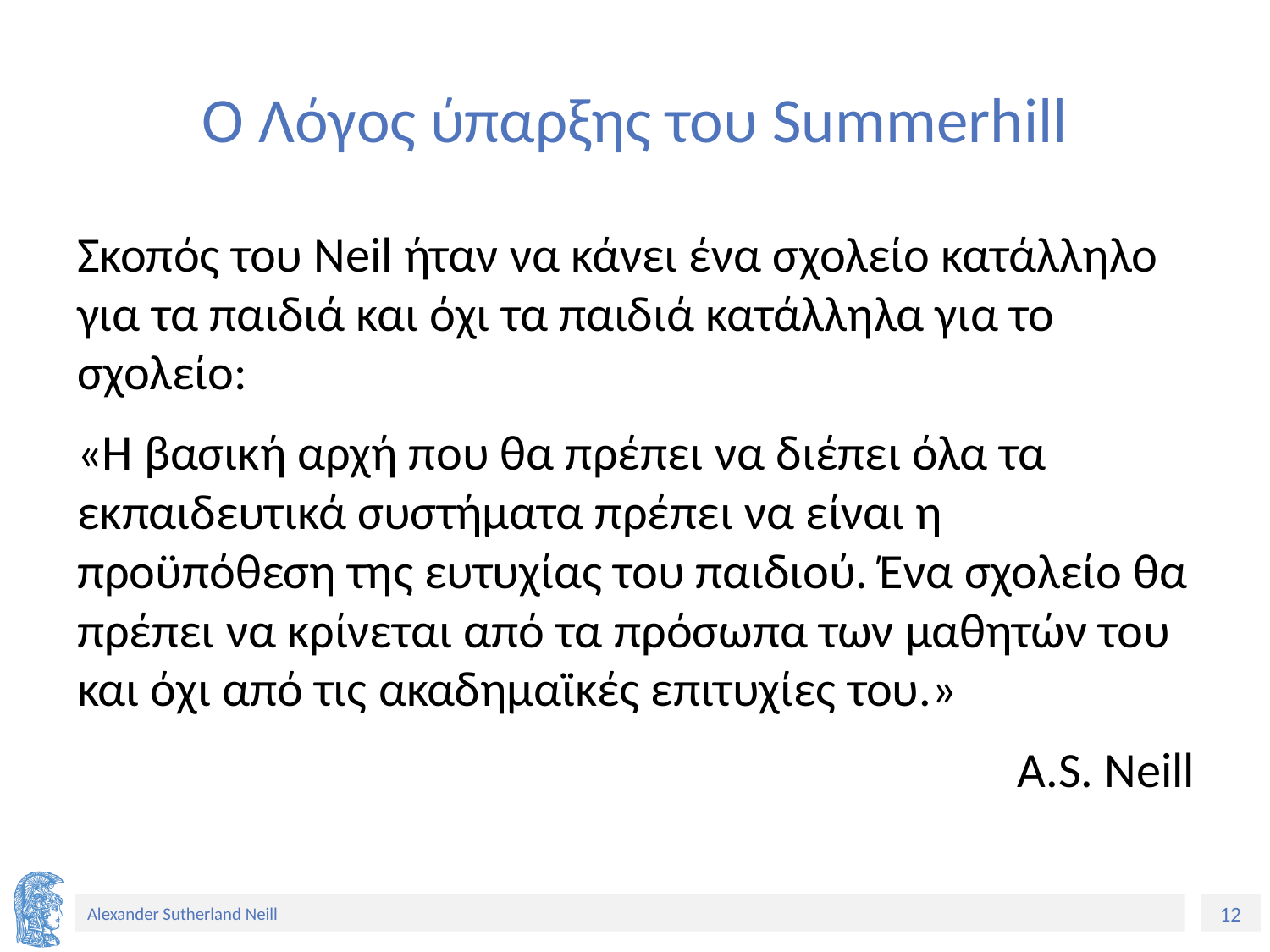

# Ο Λόγος ύπαρξης του Summerhill
Σκοπός του Neil ήταν να κάνει ένα σχολείο κατάλληλο για τα παιδιά και όχι τα παιδιά κατάλληλα για το σχολείο:
«Η βασική αρχή που θα πρέπει να διέπει όλα τα εκπαιδευτικά συστήματα πρέπει να είναι η προϋπόθεση της ευτυχίας του παιδιού. Ένα σχολείο θα πρέπει να κρίνεται από τα πρόσωπα των μαθητών του και όχι από τις ακαδημαϊκές επιτυχίες του.»
A.S. Neill